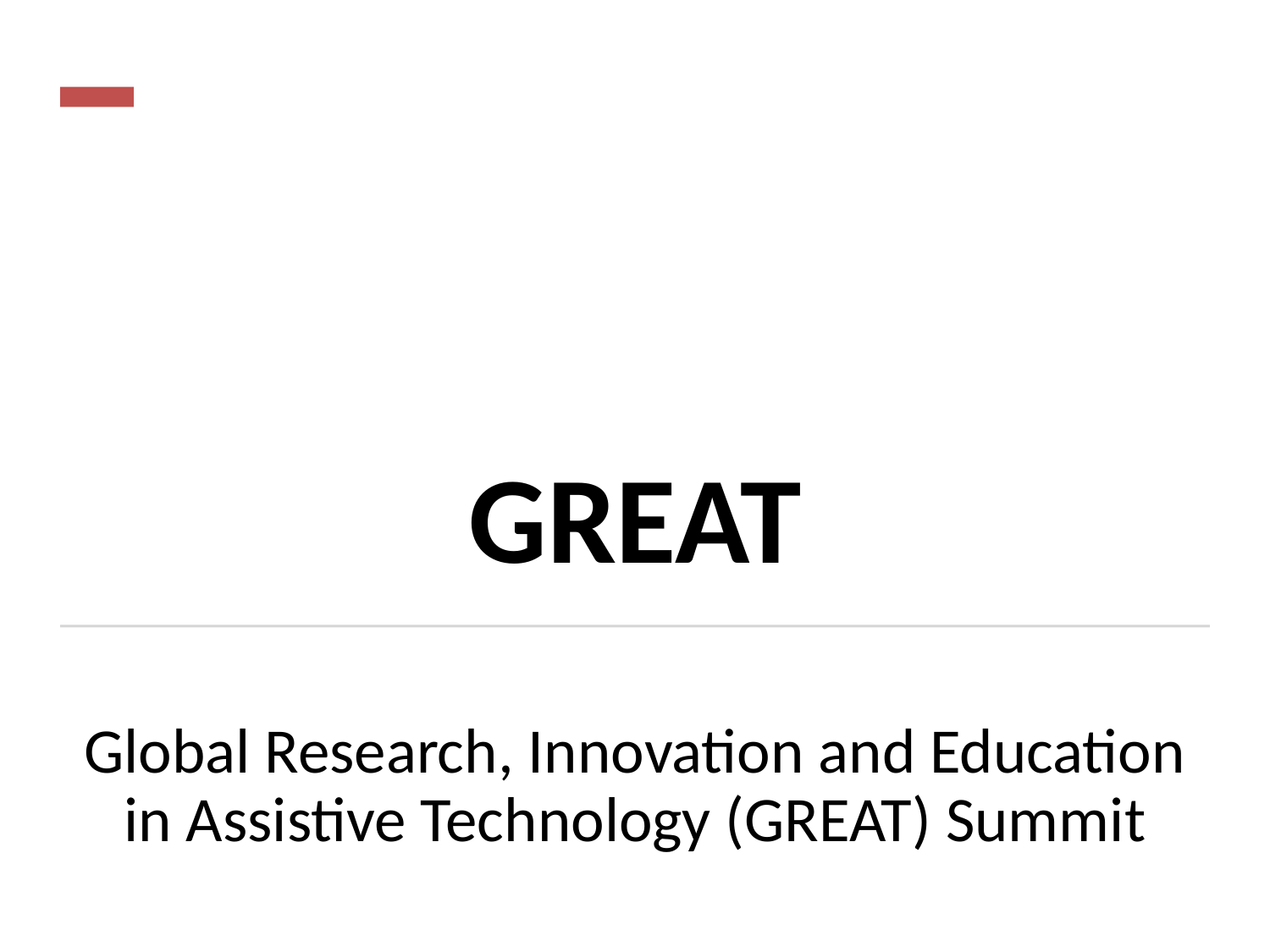

# GREAT

Global Research, Innovation and Education in Assistive Technology (GREAT) Summit